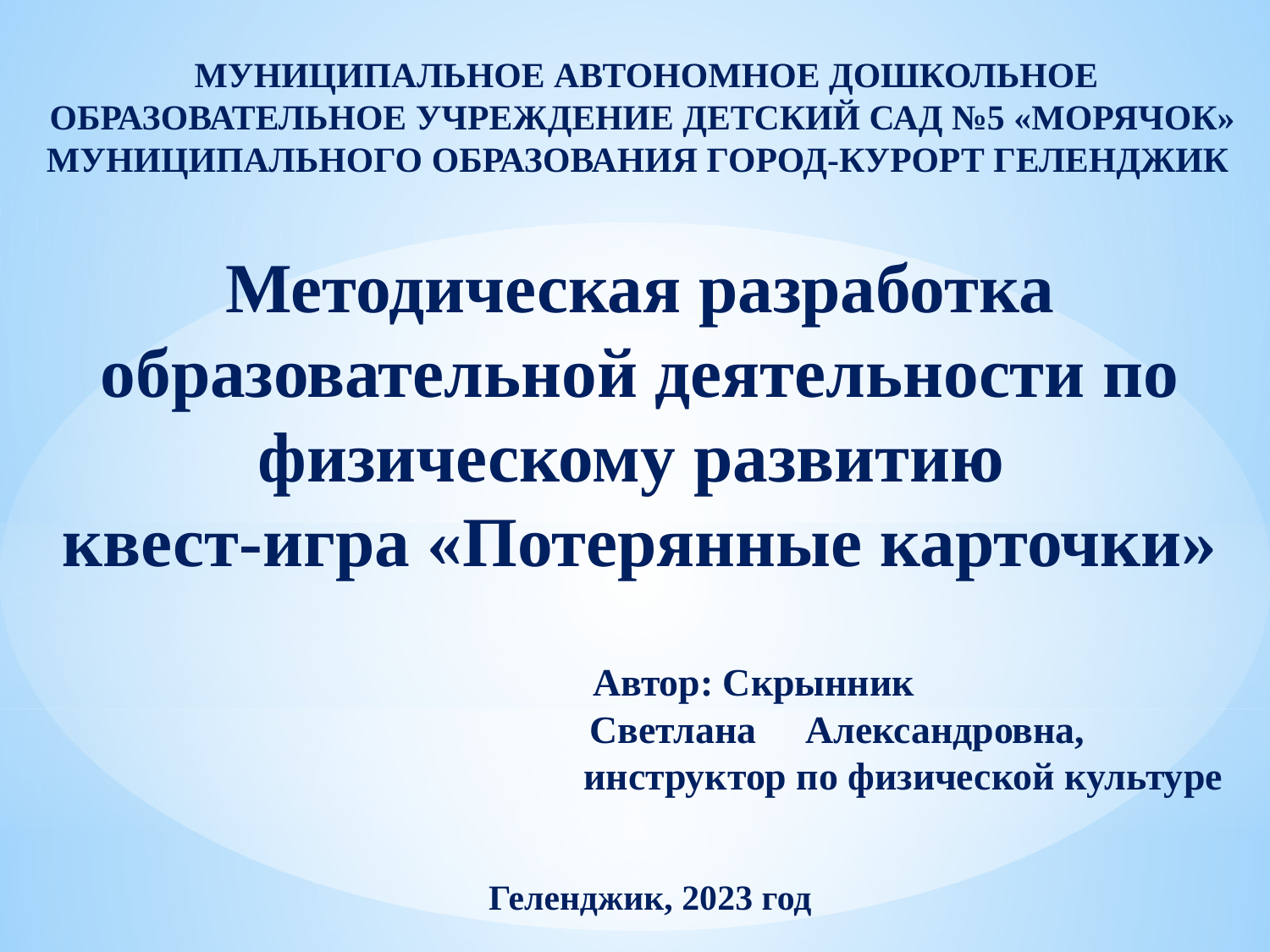

МУНИЦИПАЛЬНОЕ АВТОНОМНОЕ ДОШКОЛЬНОЕ ОБРАЗОВАТЕЛЬНОЕ УЧРЕЖДЕНИЕ ДЕТСКИЙ САД №5 «МОРЯЧОК»
МУНИЦИПАЛЬНОГО ОБРАЗОВАНИЯ ГОРОД-КУРОРТ ГЕЛЕНДЖИК
Методическая разработка образовательной деятельности по физическому развитию
квест-игра «Потерянные карточки»
                           Автор: Скрынник
                             Светлана     Александровна,
инструктор по физической культуре
Геленджик, 2023 год